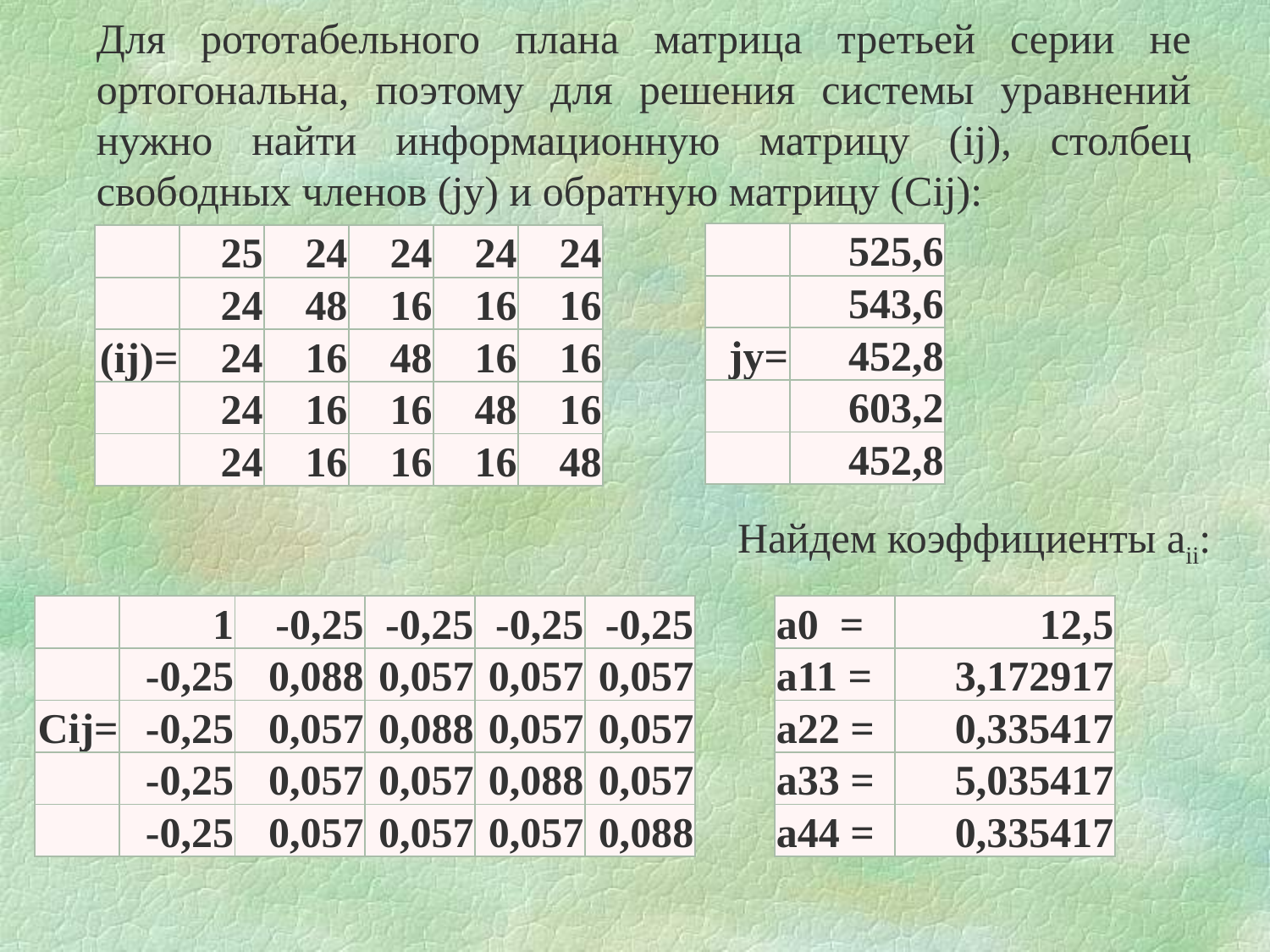

Для рототабельного плана матрица третьей серии не ортогональна, поэтому для решения системы уравнений нужно найти информационную матрицу (ij), столбец свободных членов (jy) и обратную матрицу (Сij):
|  | 525,6 |
| --- | --- |
|  | 543,6 |
| jy= | 452,8 |
|  | 603,2 |
|  | 452,8 |
|  | 25 | 24 | 24 | 24 | 24 |
| --- | --- | --- | --- | --- | --- |
|  | 24 | 48 | 16 | 16 | 16 |
| (ij)= | 24 | 16 | 48 | 16 | 16 |
|  | 24 | 16 | 16 | 48 | 16 |
|  | 24 | 16 | 16 | 16 | 48 |
Найдем коэффициенты aii:
|  | 1 | -0,25 | -0,25 | -0,25 | -0,25 |
| --- | --- | --- | --- | --- | --- |
|  | -0,25 | 0,088 | 0,057 | 0,057 | 0,057 |
| Cij= | -0,25 | 0,057 | 0,088 | 0,057 | 0,057 |
|  | -0,25 | 0,057 | 0,057 | 0,088 | 0,057 |
|  | -0,25 | 0,057 | 0,057 | 0,057 | 0,088 |
| a0 = | 12,5 |
| --- | --- |
| a11 = | 3,172917 |
| a22 = | 0,335417 |
| a33 = | 5,035417 |
| a44 = | 0,335417 |